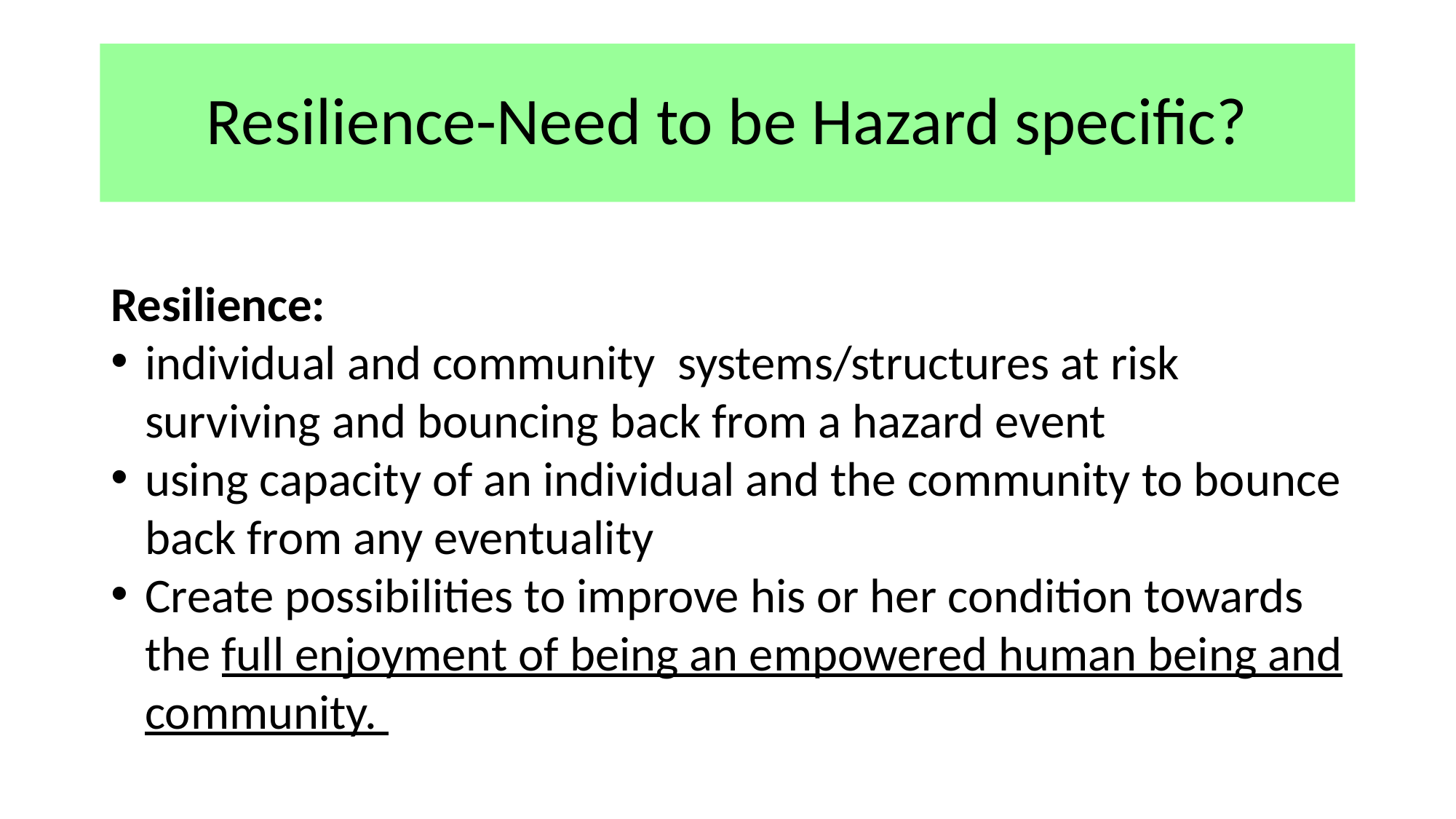

# Resilience-Need to be Hazard specific?

Resilience:
individual and community  systems/structures at risk surviving and bouncing back from a hazard event
using capacity of an individual and the community to bounce back from any eventuality
Create possibilities to improve his or her condition towards the full enjoyment of being an empowered human being and community.